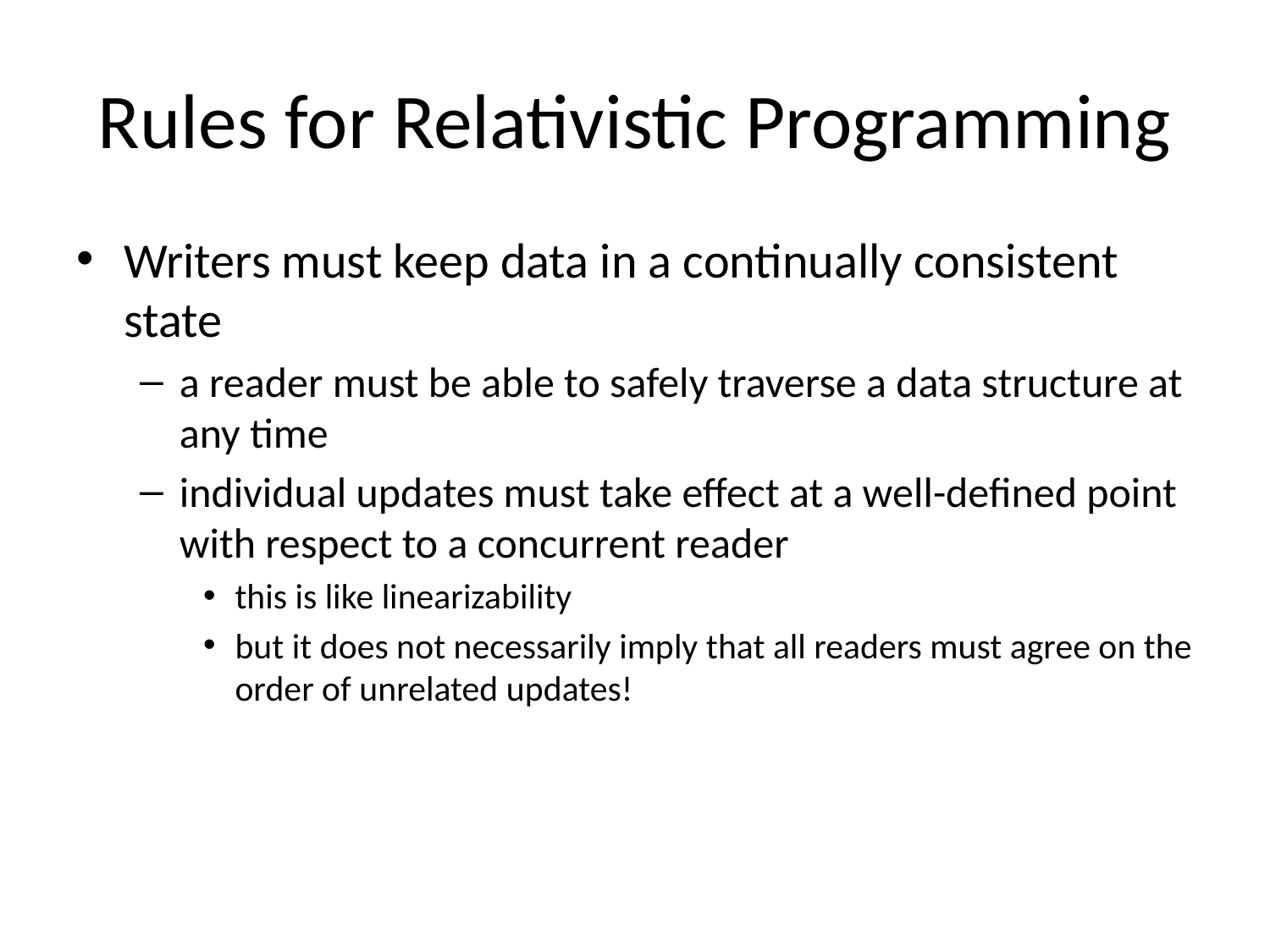

# Rules for Relativistic Programming
Writers must keep data in a continually consistent state
a reader must be able to safely traverse a data structure at any time
individual updates must take effect at a well-defined point with respect to a concurrent reader
this is like linearizability
but it does not necessarily imply that all readers must agree on the order of unrelated updates!